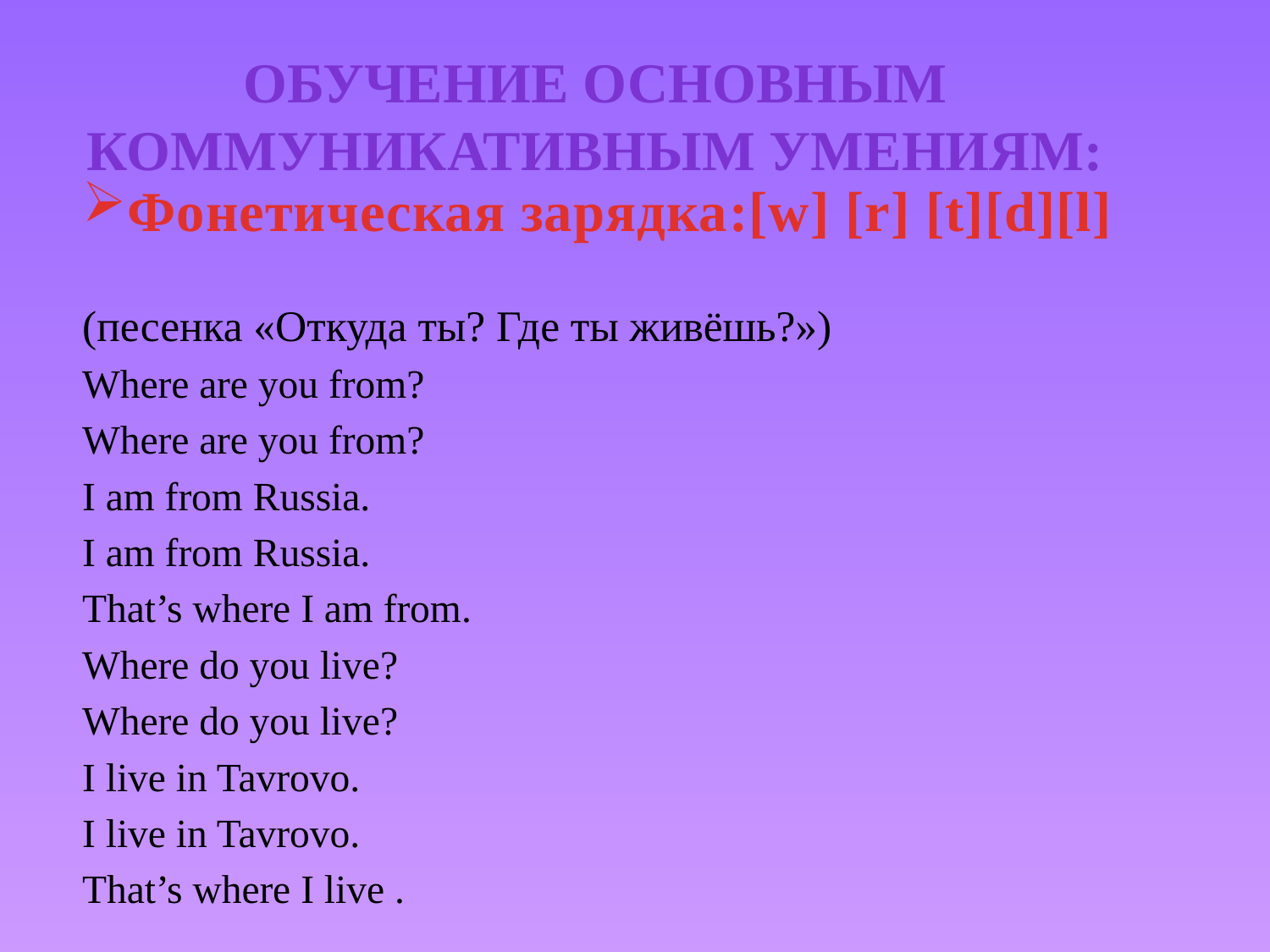

Обучение основным
коммуникативным умениям:
Фонетическая зарядка:[w] [r] [t][d][l]

(песенка «Откуда ты? Где ты живёшь?»)
Where are you from?
Where are you from?
I am from Russia.
I am from Russia.
That’s where I am from.
Where do you live?
Where do you live?
I live in Tavrovo.
I live in Tavrovo.
That’s where I live .